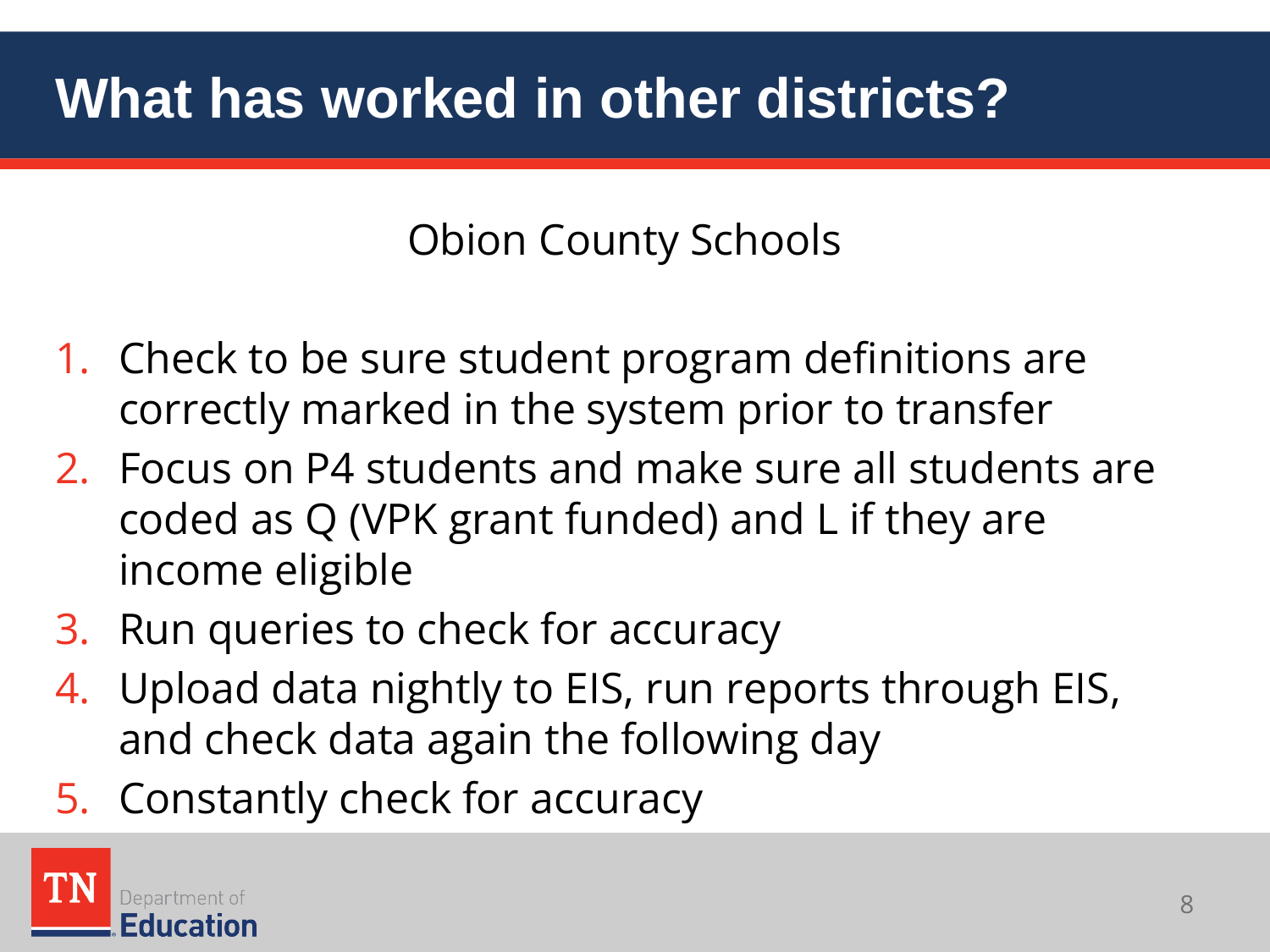

# What has worked in other districts?
Obion County Schools

Check to be sure student program definitions are correctly marked in the system prior to transfer
Focus on P4 students and make sure all students are coded as Q (VPK grant funded) and L if they are income eligible
Run queries to check for accuracy
Upload data nightly to EIS, run reports through EIS, and check data again the following day
Constantly check for accuracy

8